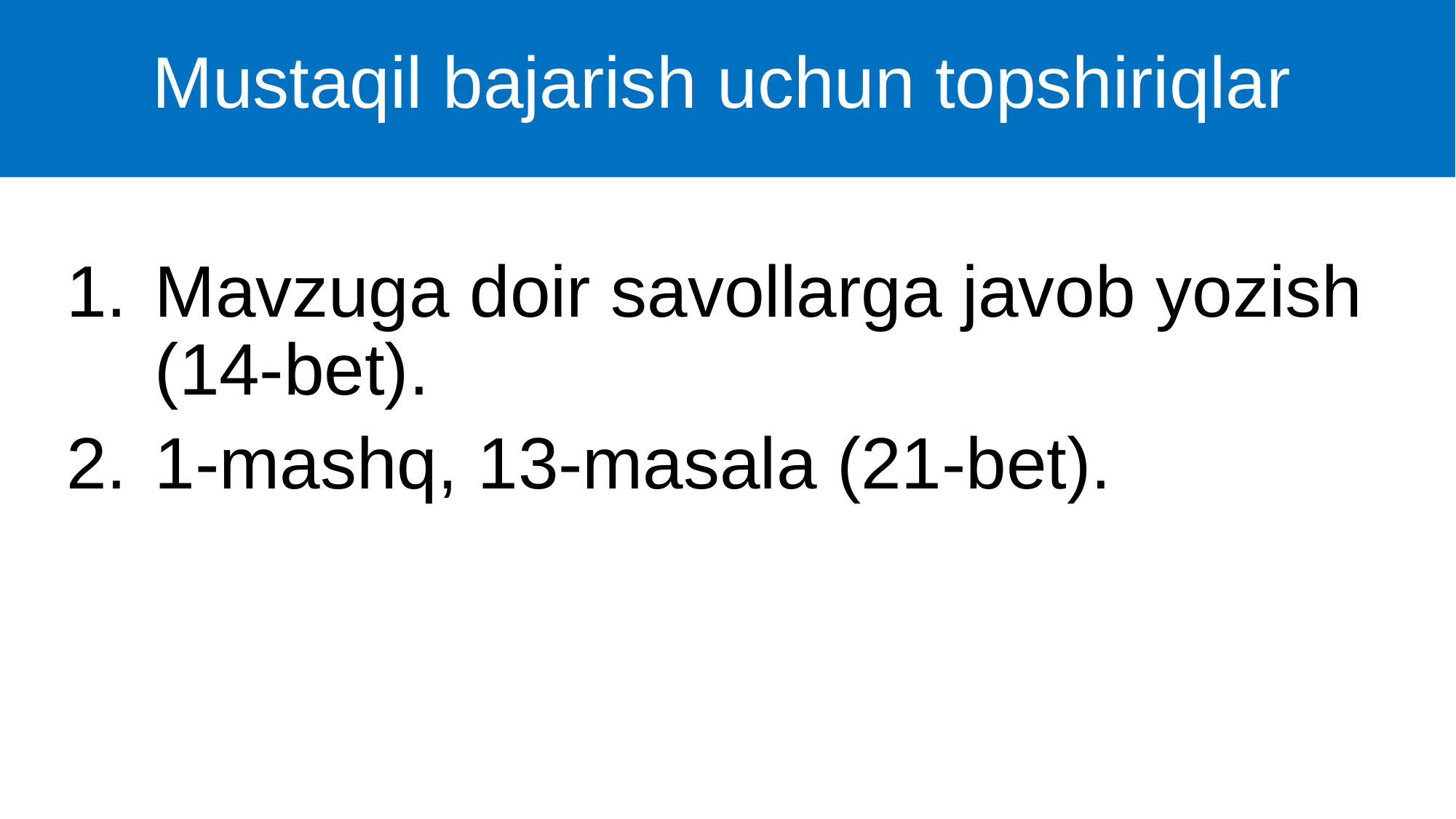

# Mustaqil bajarish uchun topshiriqlar

Mavzuga doir savollarga javob yozish (14-bet).
1-mashq, 13-masala (21-bet).